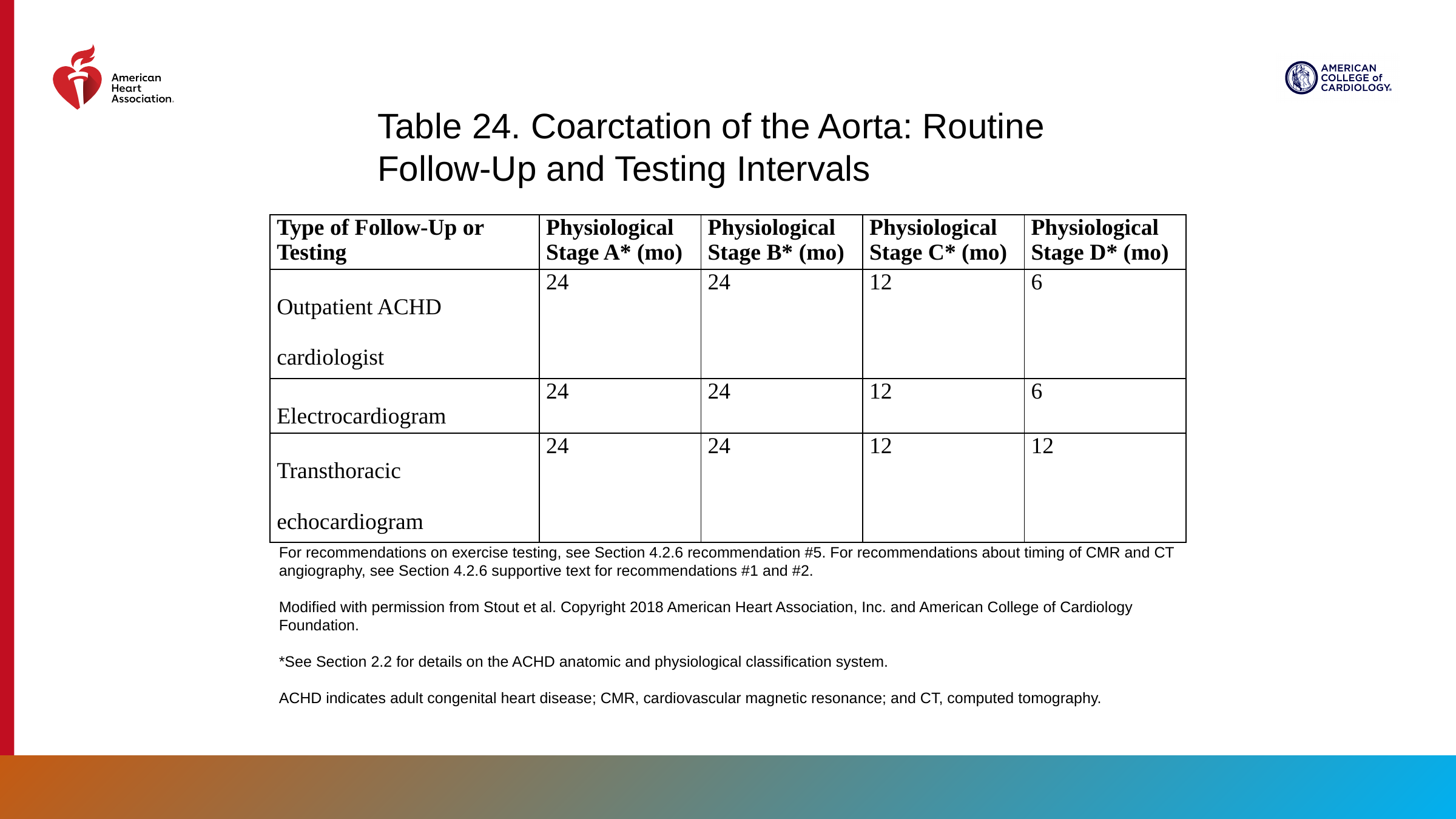

Table 24. Coarctation of the Aorta: Routine Follow-Up and Testing Intervals
| Type of Follow-Up or Testing | Physiological Stage A\* (mo) | Physiological Stage B\* (mo) | Physiological Stage C\* (mo) | Physiological Stage D\* (mo) |
| --- | --- | --- | --- | --- |
| Outpatient ACHD cardiologist | 24 | 24 | 12 | 6 |
| Electrocardiogram | 24 | 24 | 12 | 6 |
| Transthoracic echocardiogram | 24 | 24 | 12 | 12 |
For recommendations on exercise testing, see Section 4.2.6 recommendation #5. For recommendations about timing of CMR and CT angiography, see Section 4.2.6 supportive text for recommendations #1 and #2.

Modified with permission from Stout et al. Copyright 2018 American Heart Association, Inc. and American College of Cardiology Foundation.

*See Section 2.2 for details on the ACHD anatomic and physiological classification system.

ACHD indicates adult congenital heart disease; CMR, cardiovascular magnetic resonance; and CT, computed tomography.
124